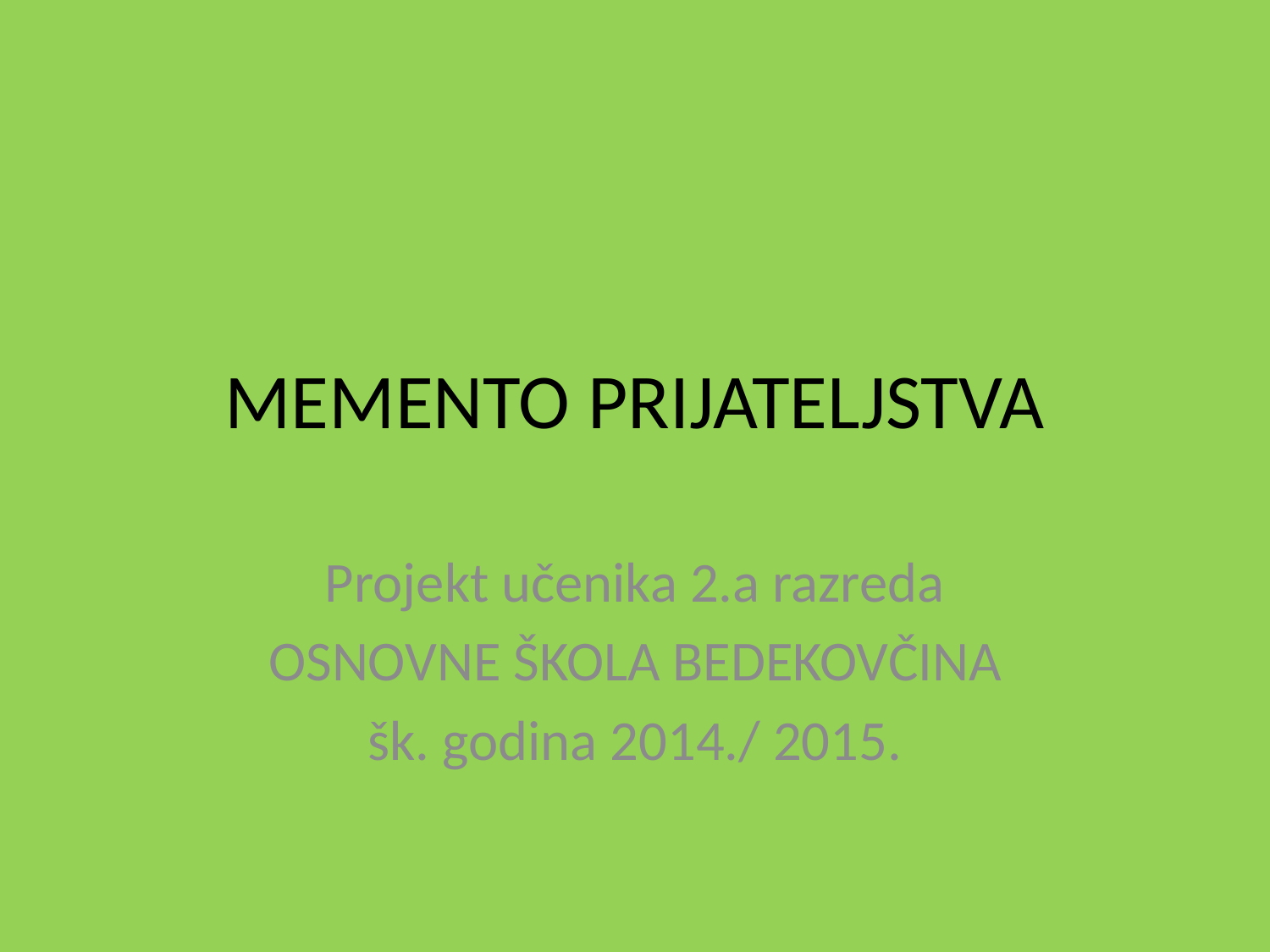

# MEMENTO PRIJATELJSTVA
Projekt učenika 2.a razreda
OSNOVNE ŠKOLA BEDEKOVČINA
šk. godina 2014./ 2015.